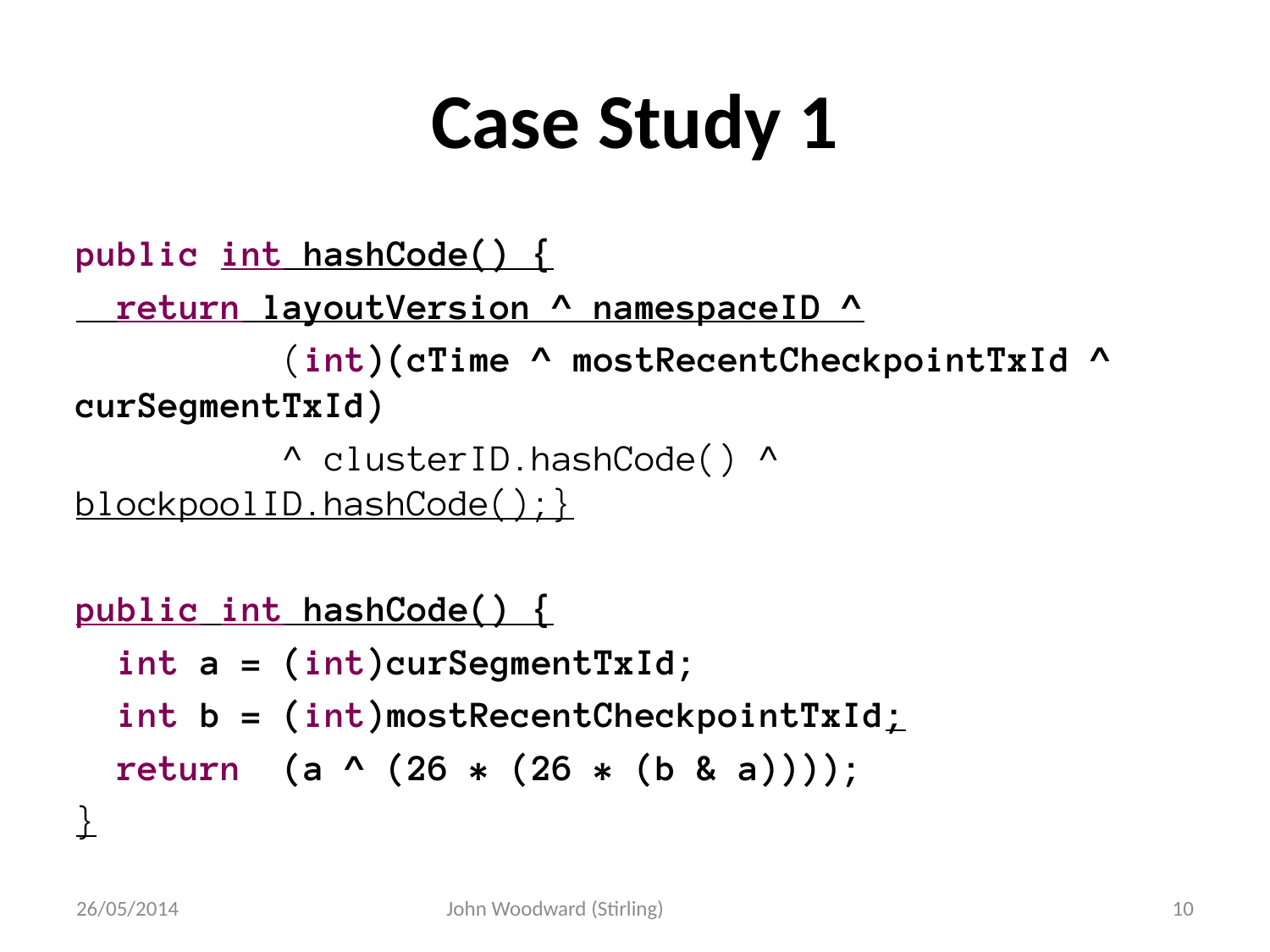

# Case Study 1
public int hashCode() {
  return layoutVersion ^ namespaceID ^
          (int)(cTime ^ mostRecentCheckpointTxId ^ curSegmentTxId)
          ^ clusterID.hashCode() ^ blockpoolID.hashCode();}

public int hashCode() {
  int a = (int)curSegmentTxId;
  int b = (int)mostRecentCheckpointTxId;
  return  (a ^ (26 * (26 * (b & a))));
}

26/05/2014
John Woodward (Stirling)
10